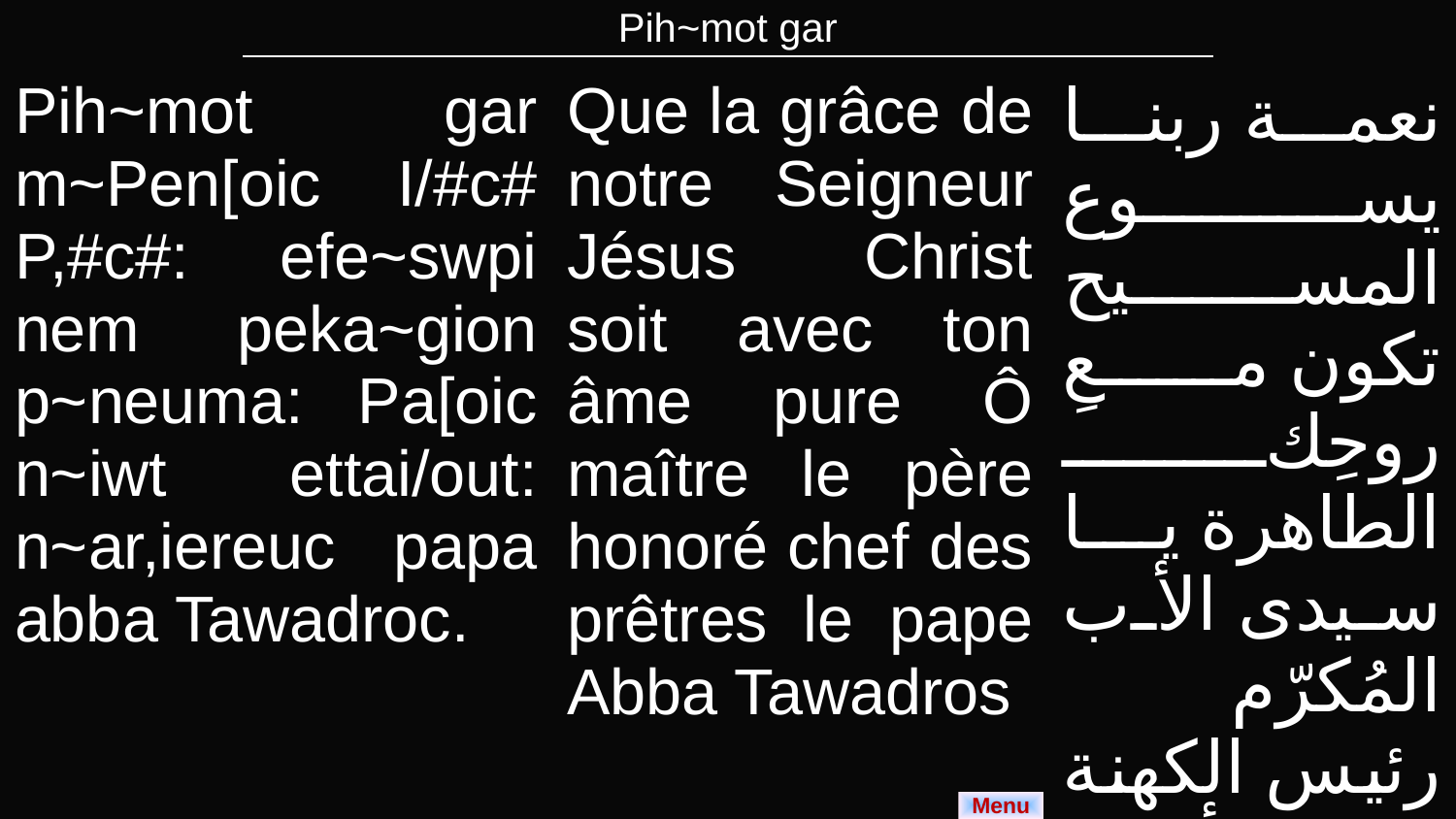

| Pih~mot gar |
| --- |
| Pih~mot gar m~Pen[oic I/#c# P,#c#: efe~swpi nem peka~gion p~neuma: Pa[oic n~iwt ettai/out: n~ar,iereuc papa abba Tawadroc. | Que la grâce de notre Seigneur Jésus Christ soit avec ton âme pure Ô maître le père honoré chef des prêtres le pape Abba Tawadros | نعمة ربنا يسوع المسيح تكون مع روحِكَ الطاهرة يا سيدى الأب المُكرّم رئيس الكهنة البابا أنبا تاوضروس |
| --- | --- | --- |